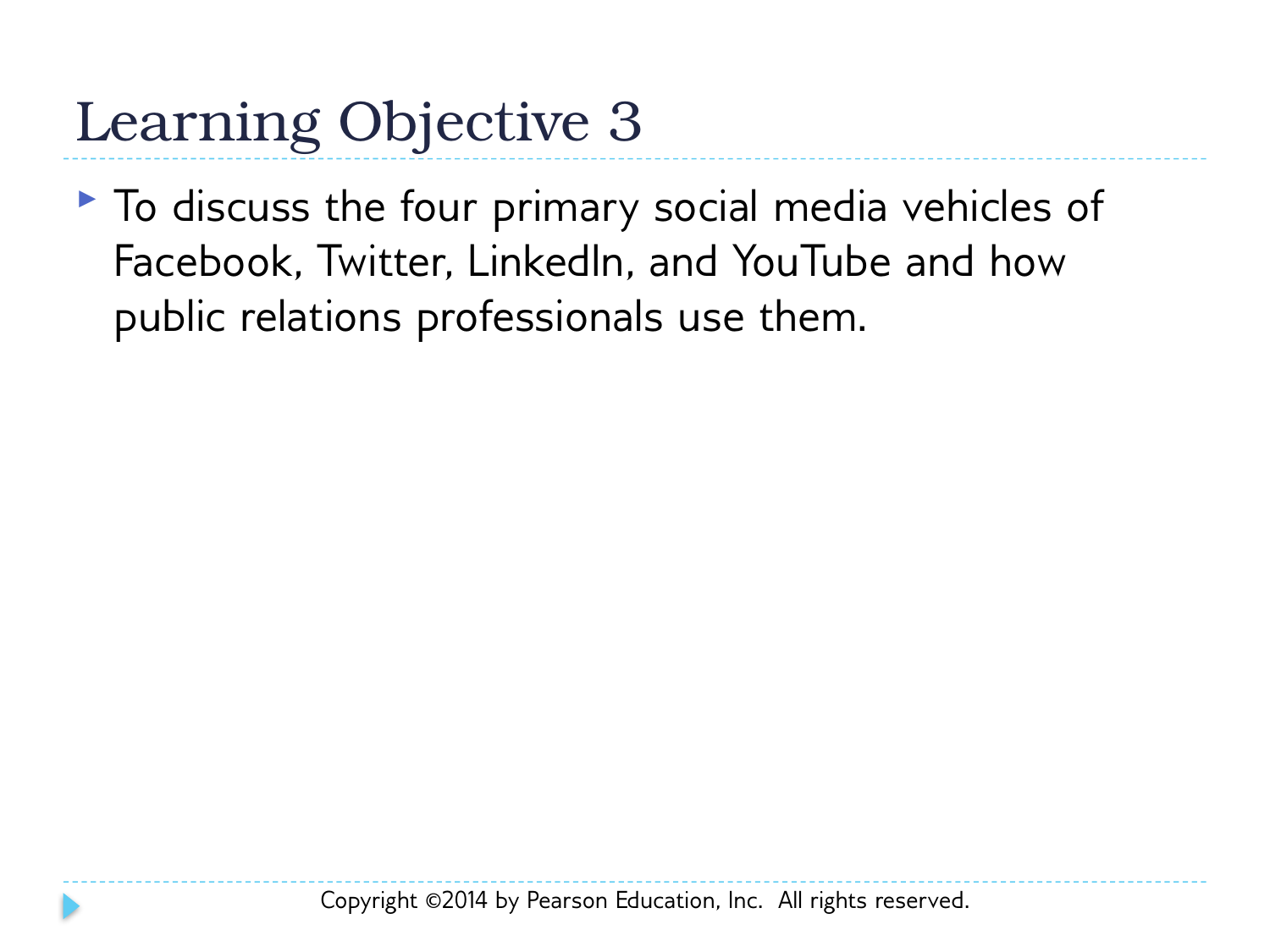

# Learning Objective 3
To discuss the four primary social media vehicles of Facebook, Twitter, LinkedIn, and YouTube and how public relations professionals use them.
Copyright ©2014 by Pearson Education, Inc.  All rights reserved.